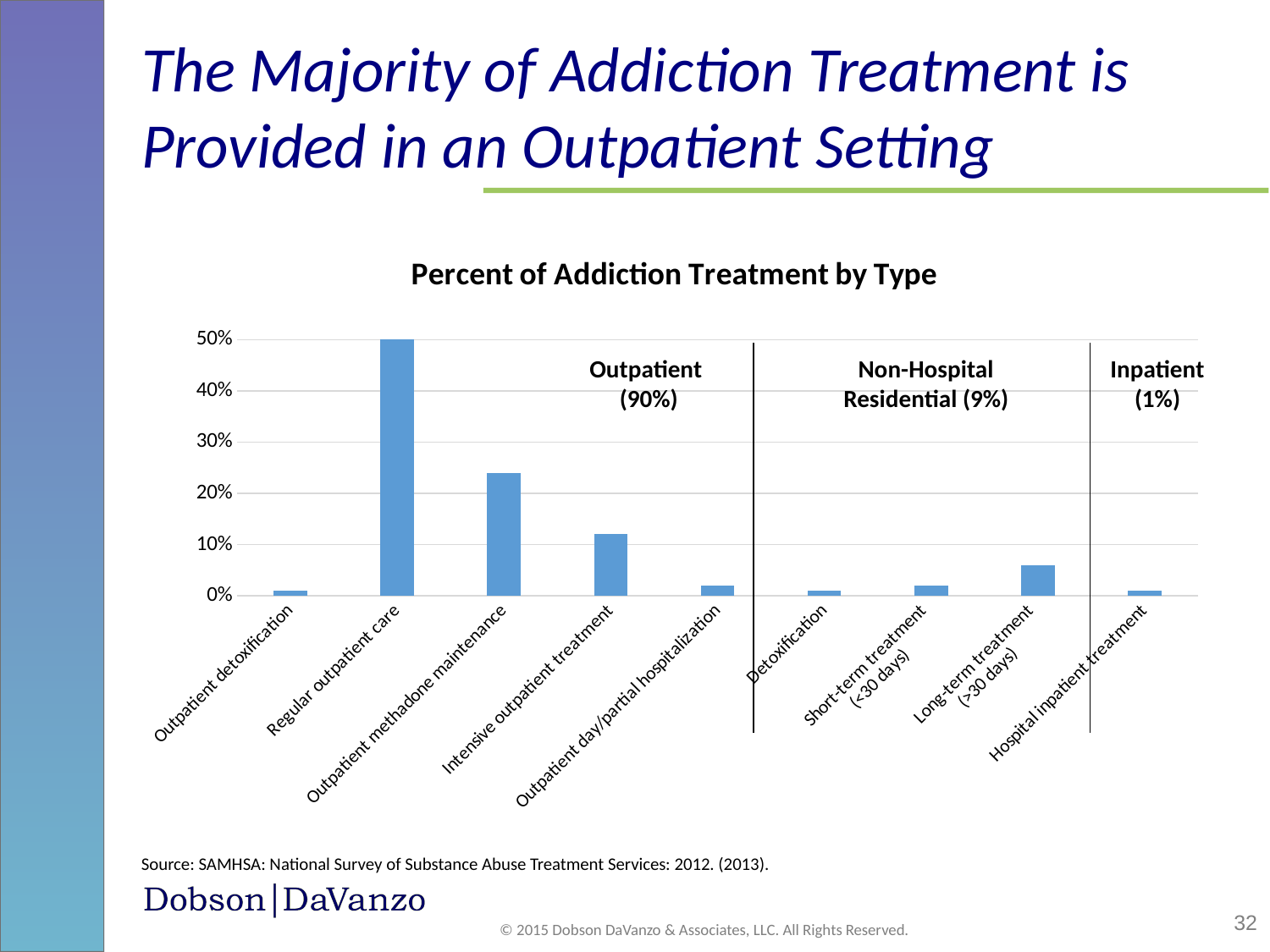

# The Majority of Addiction Treatment is Provided in an Outpatient Setting

### Chart: Percent of Addiction Treatment by Type

| Category | % by Type |
|---|---|
| Outpatient detoxification | 0.01 |
| Regular outpatient care | 0.5 |
| Outpatient methadone maintenance | 0.24 |
| Intensive outpatient treatment | 0.12 |
| Outpatient day/partial hospitalization | 0.02 |
| Detoxification | 0.01 |
| Short-term treatment
(<30 days) | 0.02 |
| Long-term treatment
(>30 days) | 0.06 |
| Hospital inpatient treatment | 0.01 |
Outpatient
(90%)
Non-Hospital Residential (9%)
Inpatient
(1%)
Source: SAMHSA: National Survey of Substance Abuse Treatment Services: 2012. (2013).